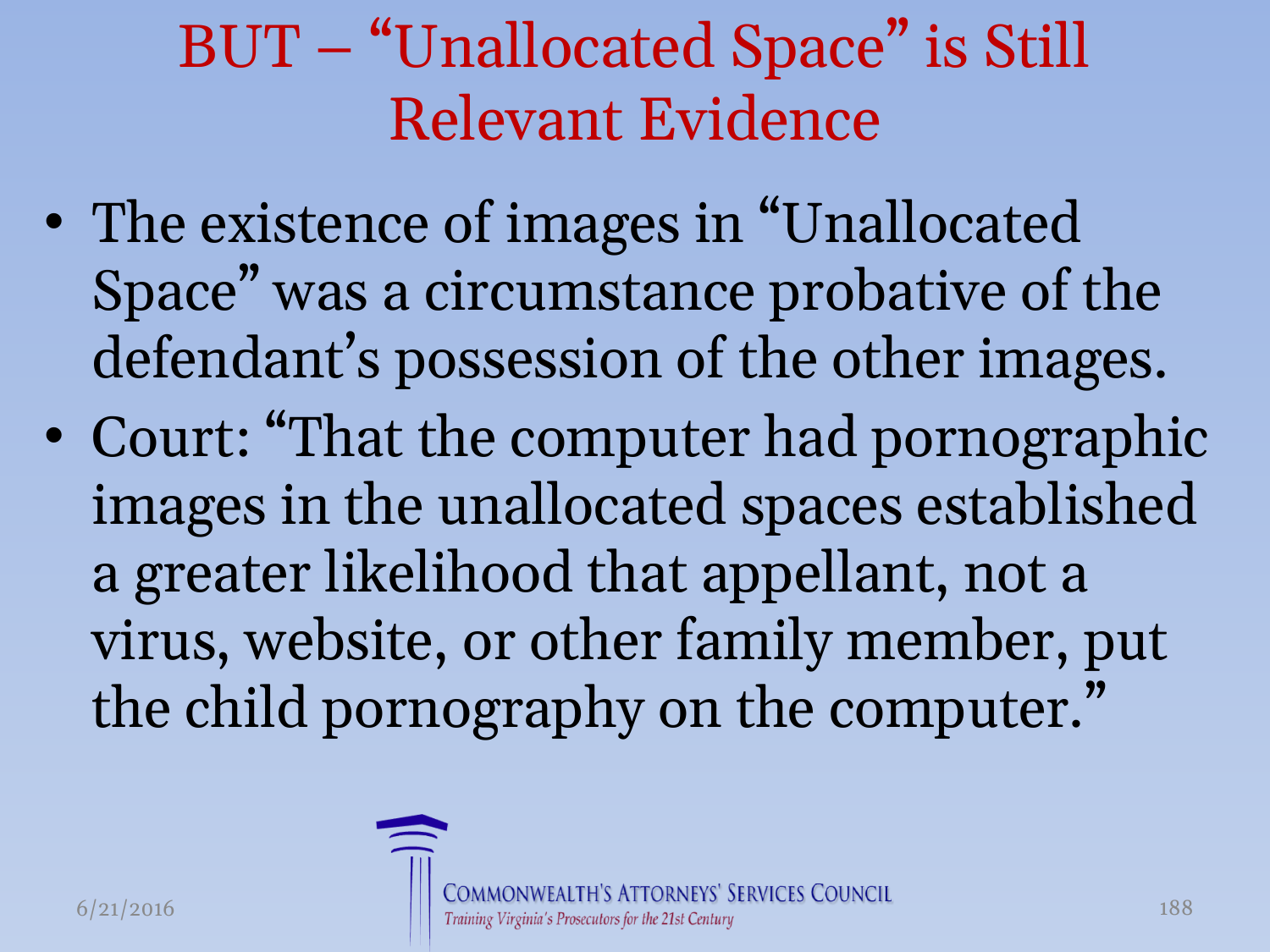

# BUT – “Unallocated Space” is Still Relevant Evidence
The existence of images in “Unallocated Space” was a circumstance probative of the defendant’s possession of the other images.
Court: “That the computer had pornographic images in the unallocated spaces established a greater likelihood that appellant, not a virus, website, or other family member, put the child pornography on the computer.”
6/21/2016
188